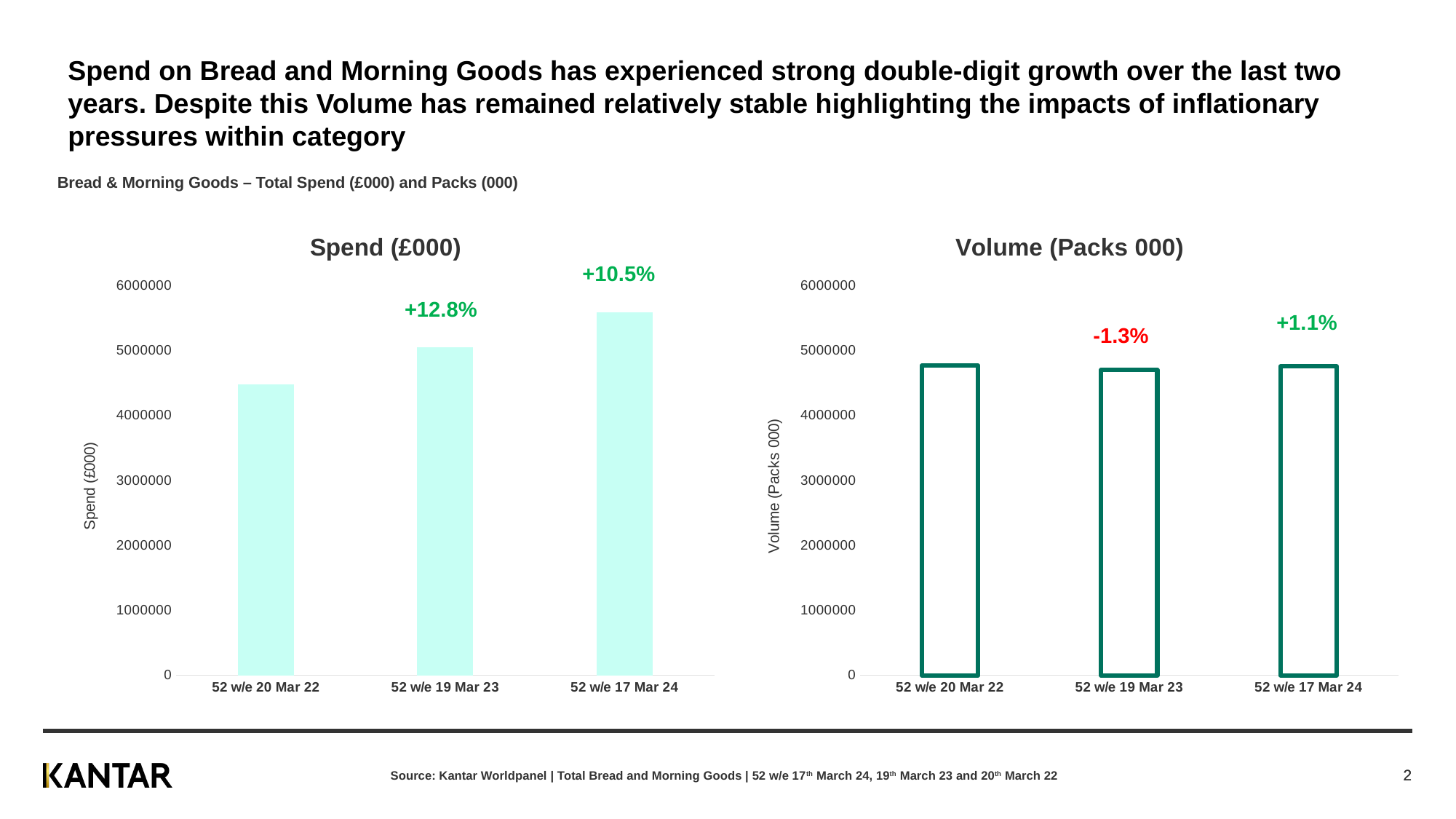

Spend on Bread and Morning Goods has experienced strong double-digit growth over the last two years. Despite this Volume has remained relatively stable highlighting the impacts of inflationary pressures within category
Bread & Morning Goods – Total Spend (£000) and Packs (000)

### Chart: Spend (£000)

| Category |  |
|---|---|
| 52 w/e 20 Mar 22 | 4477888.0 |
| 52 w/e 19 Mar 23 | 5052387.0 |
| 52 w/e 17 Mar 24 | 5582105.0 |

### Chart: Volume (Packs 000)

| Category |  |
|---|---|
| 52 w/e 20 Mar 22 | 4764306.0 |
| 52 w/e 19 Mar 23 | 4700100.0 |
| 52 w/e 17 Mar 24 | 4752484.0 |
+10.5%
+12.8%
+1.1%
-1.3%
Source: Kantar Worldpanel | Total Bread and Morning Goods | 52 w/e 17th March 24, 19th March 23 and 20th March 22
2
2